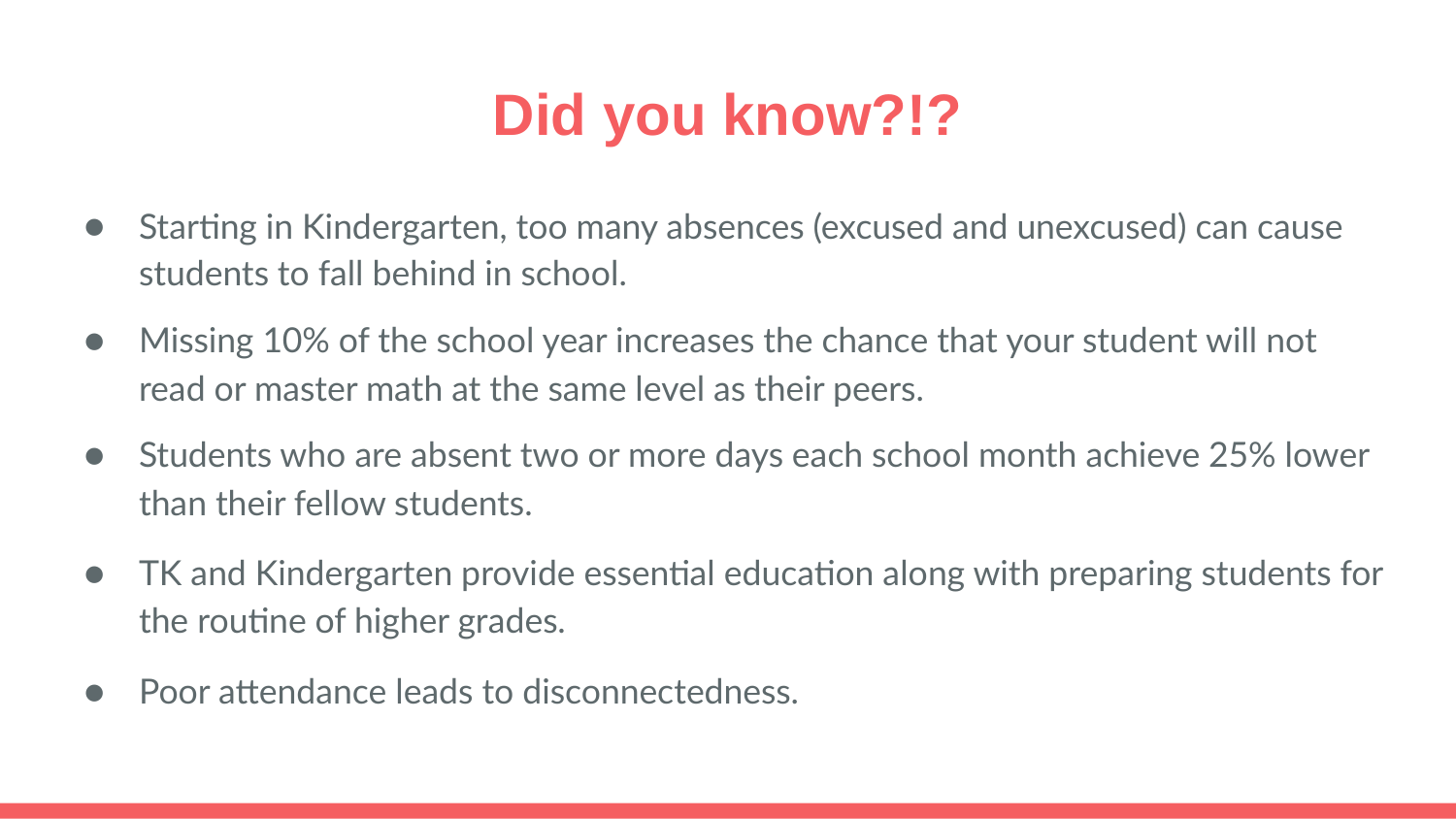

# Did you know?!?
Starting in Kindergarten, too many absences (excused and unexcused) can cause students to fall behind in school.
Missing 10% of the school year increases the chance that your student will not read or master math at the same level as their peers.
Students who are absent two or more days each school month achieve 25% lower than their fellow students.
TK and Kindergarten provide essential education along with preparing students for the routine of higher grades.
Poor attendance leads to disconnectedness.